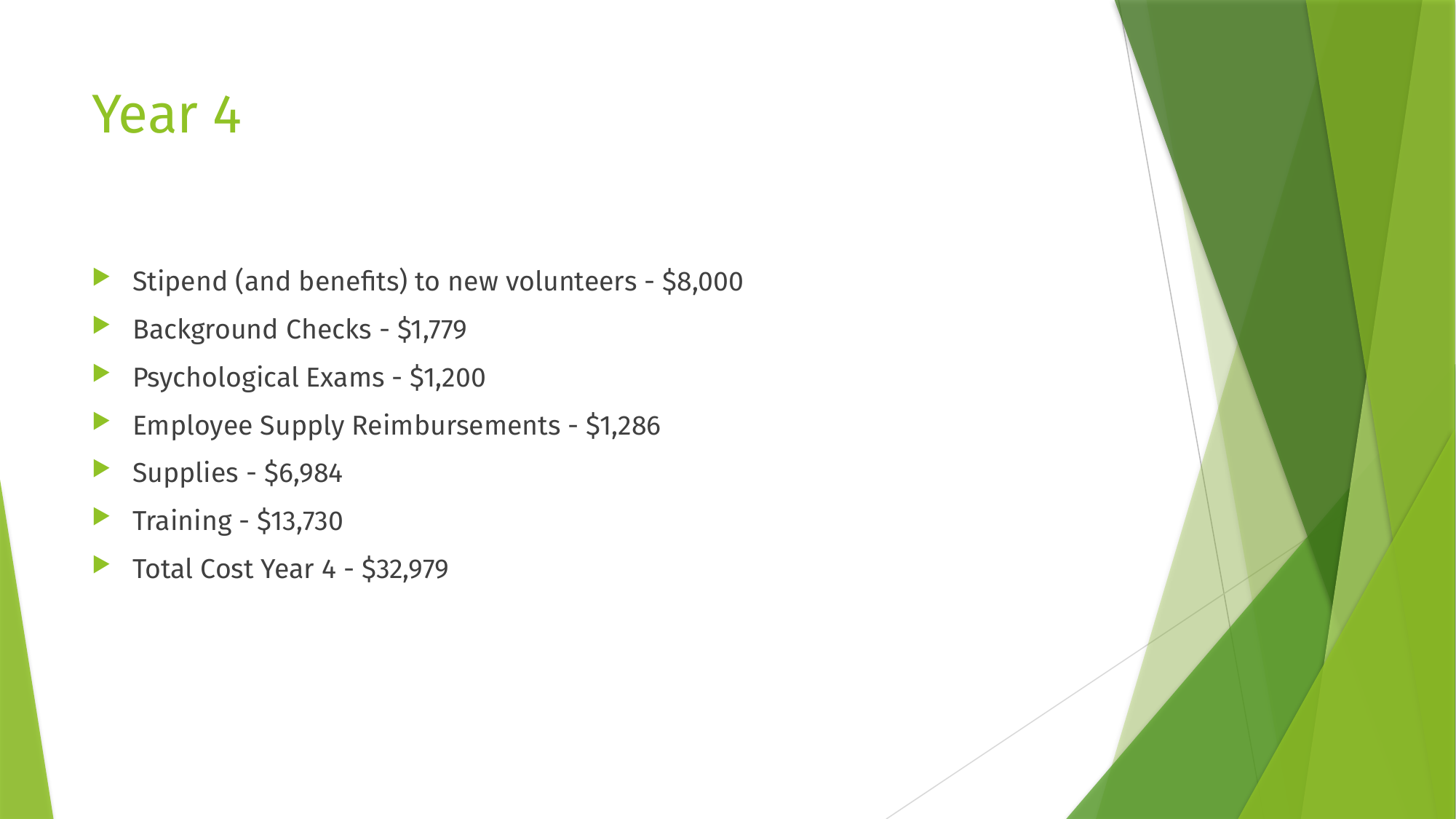

# Year 4
Stipend (and benefits) to new volunteers - $8,000
Background Checks - $1,779
Psychological Exams - $1,200
Employee Supply Reimbursements - $1,286
Supplies - $6,984
Training - $13,730
Total Cost Year 4 - $32,979